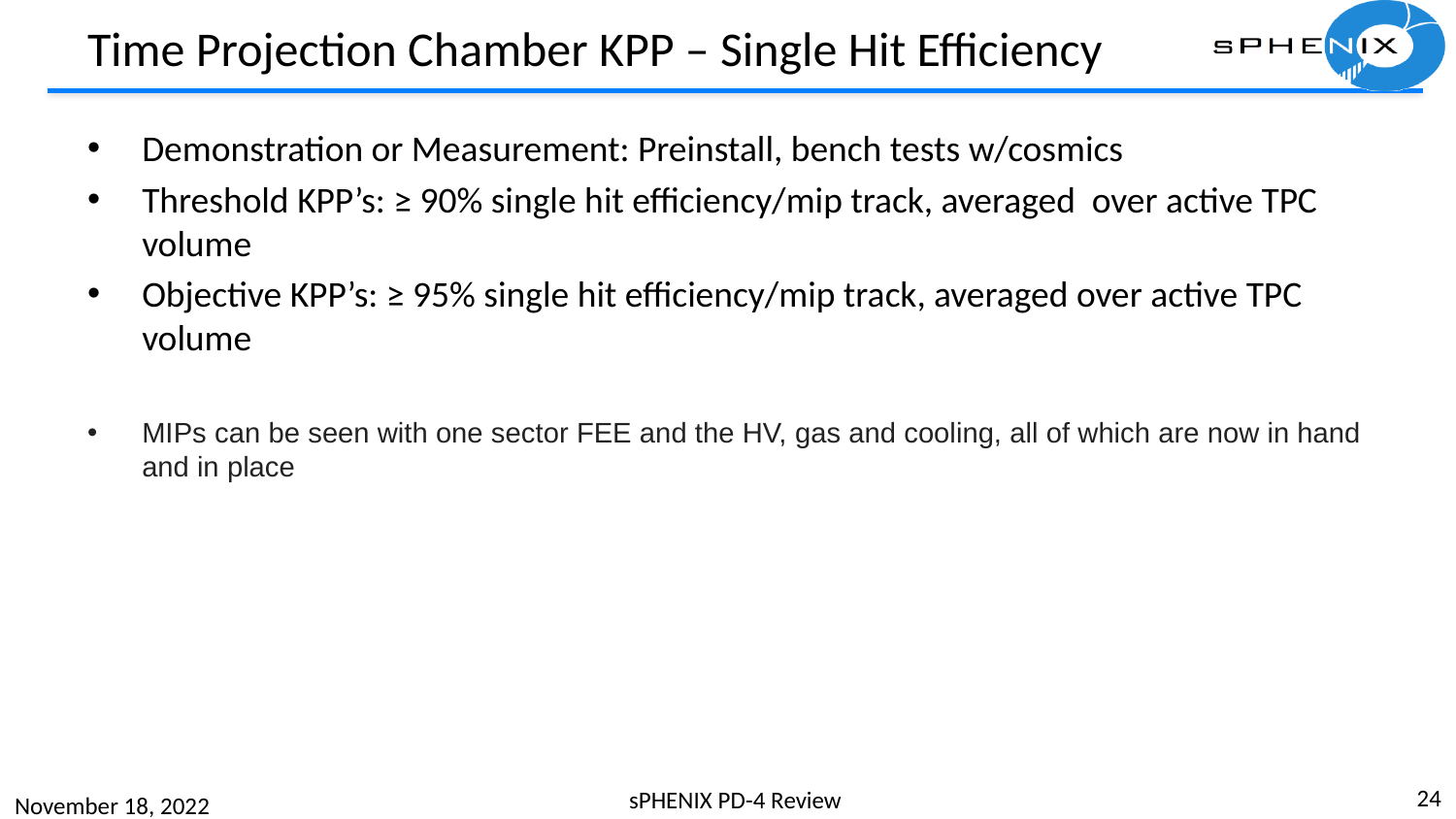

# Time Projection Chamber KPP – Single Hit Efficiency
Demonstration or Measurement: Preinstall, bench tests w/cosmics
Threshold KPP’s: ≥ 90% single hit efficiency/mip track, averaged  over active TPC volume
Objective KPP’s: ≥ 95% single hit efficiency/mip track, averaged over active TPC volume

MIPs can be seen with one sector FEE and the HV, gas and cooling, all of which are now in hand and in place

24
sPHENIX PD-4 Review
November 18, 2022